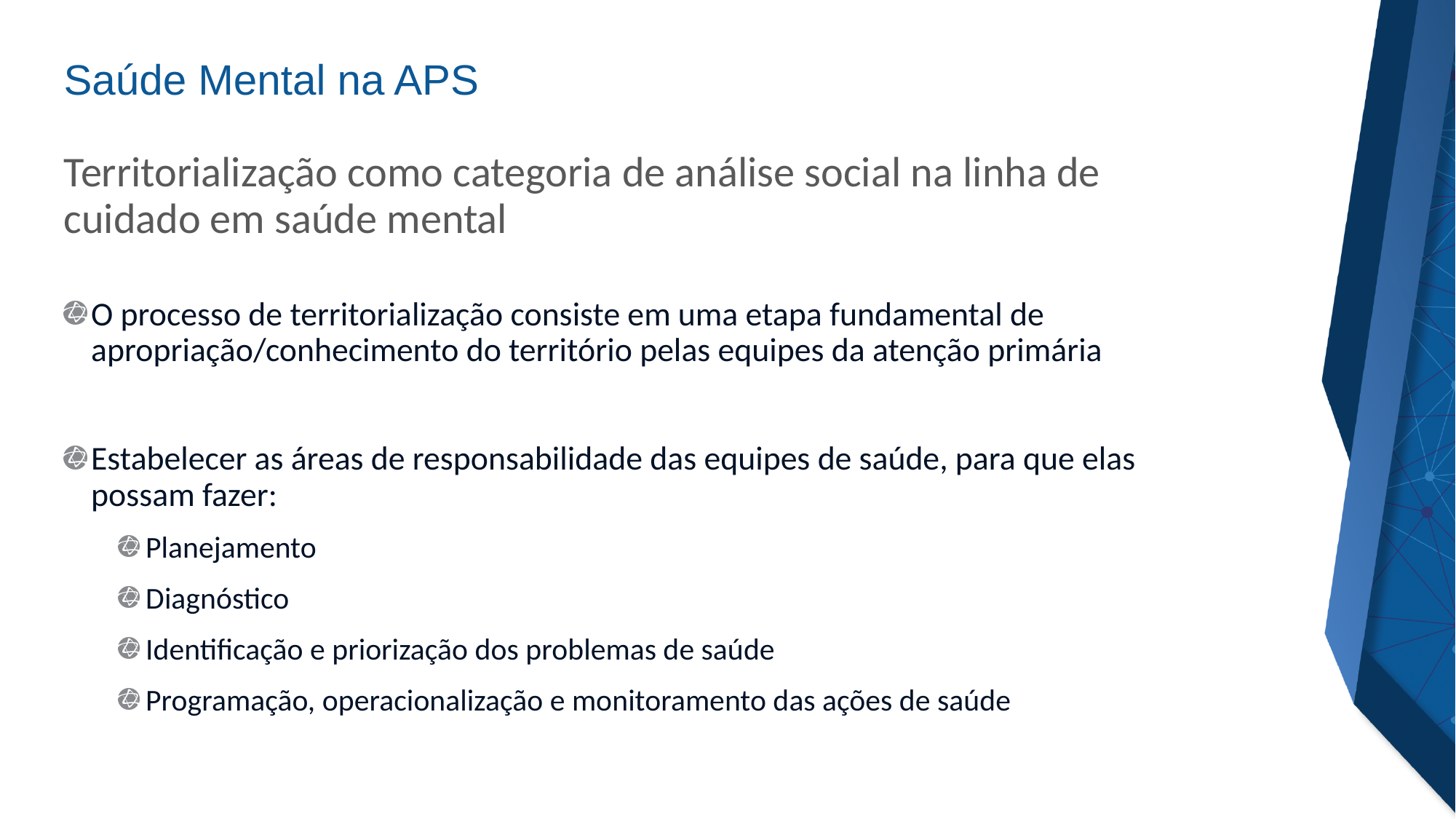

# Territorialização como categoria de análise social na linha de cuidado em saúde mental
O processo de territorialização consiste em uma etapa fundamental de apropriação/conhecimento do território pelas equipes da atenção primária

Estabelecer as áreas de responsabilidade das equipes de saúde, para que elas possam fazer:
Planejamento
Diagnóstico
Identificação e priorização dos problemas de saúde
Programação, operacionalização e monitoramento das ações de saúde